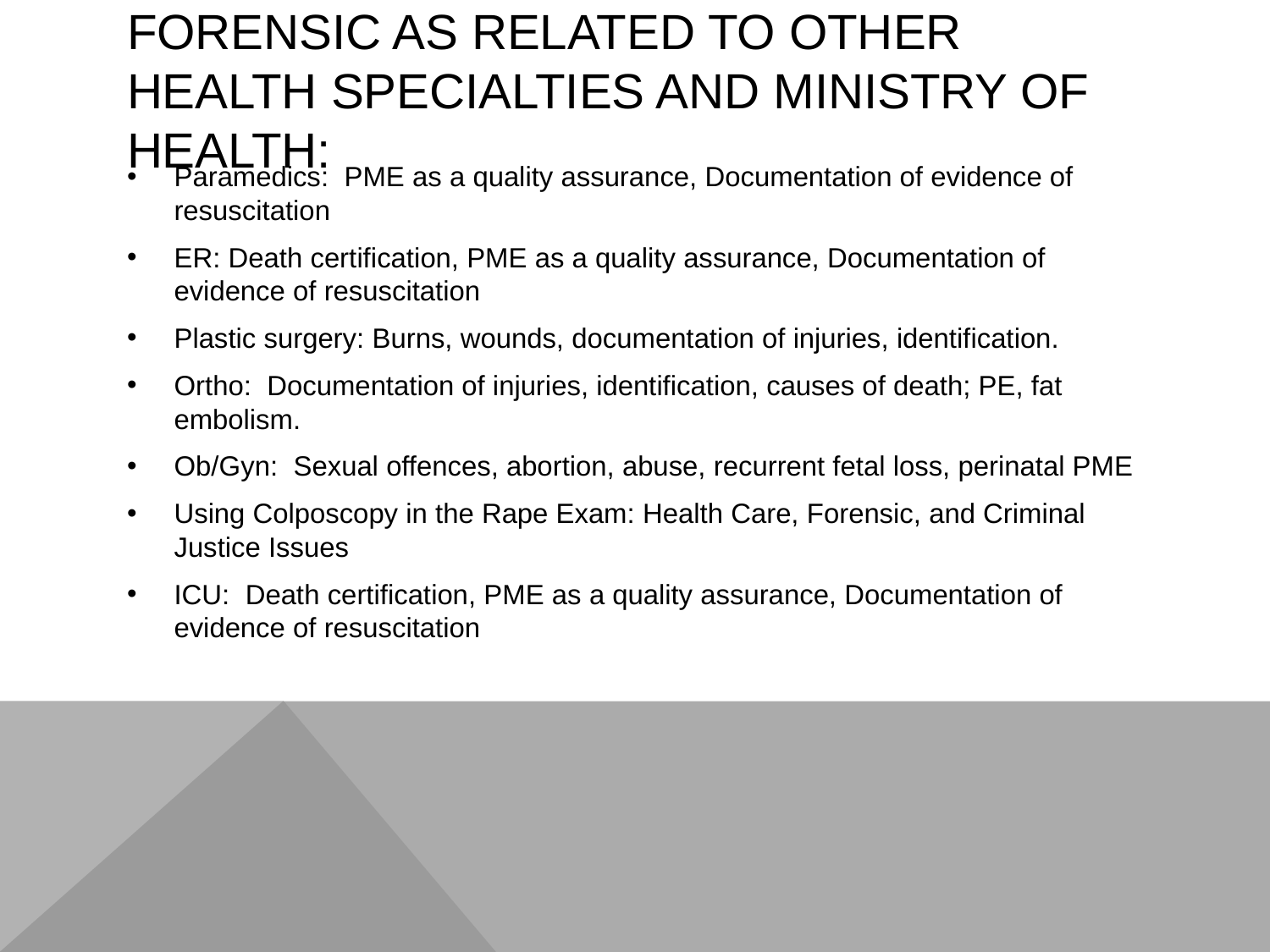

# Forensic as related to other health specialties and Ministry of Health:
Paramedics:  PME as a quality assurance, Documentation of evidence of resuscitation
ER: Death certification, PME as a quality assurance, Documentation of evidence of resuscitation
Plastic surgery: Burns, wounds, documentation of injuries, identification.
Ortho:  Documentation of injuries, identification, causes of death; PE, fat embolism.
Ob/Gyn:  Sexual offences, abortion, abuse, recurrent fetal loss, perinatal PME
Using Colposcopy in the Rape Exam: Health Care, Forensic, and Criminal Justice Issues
ICU:  Death certification, PME as a quality assurance, Documentation of evidence of resuscitation